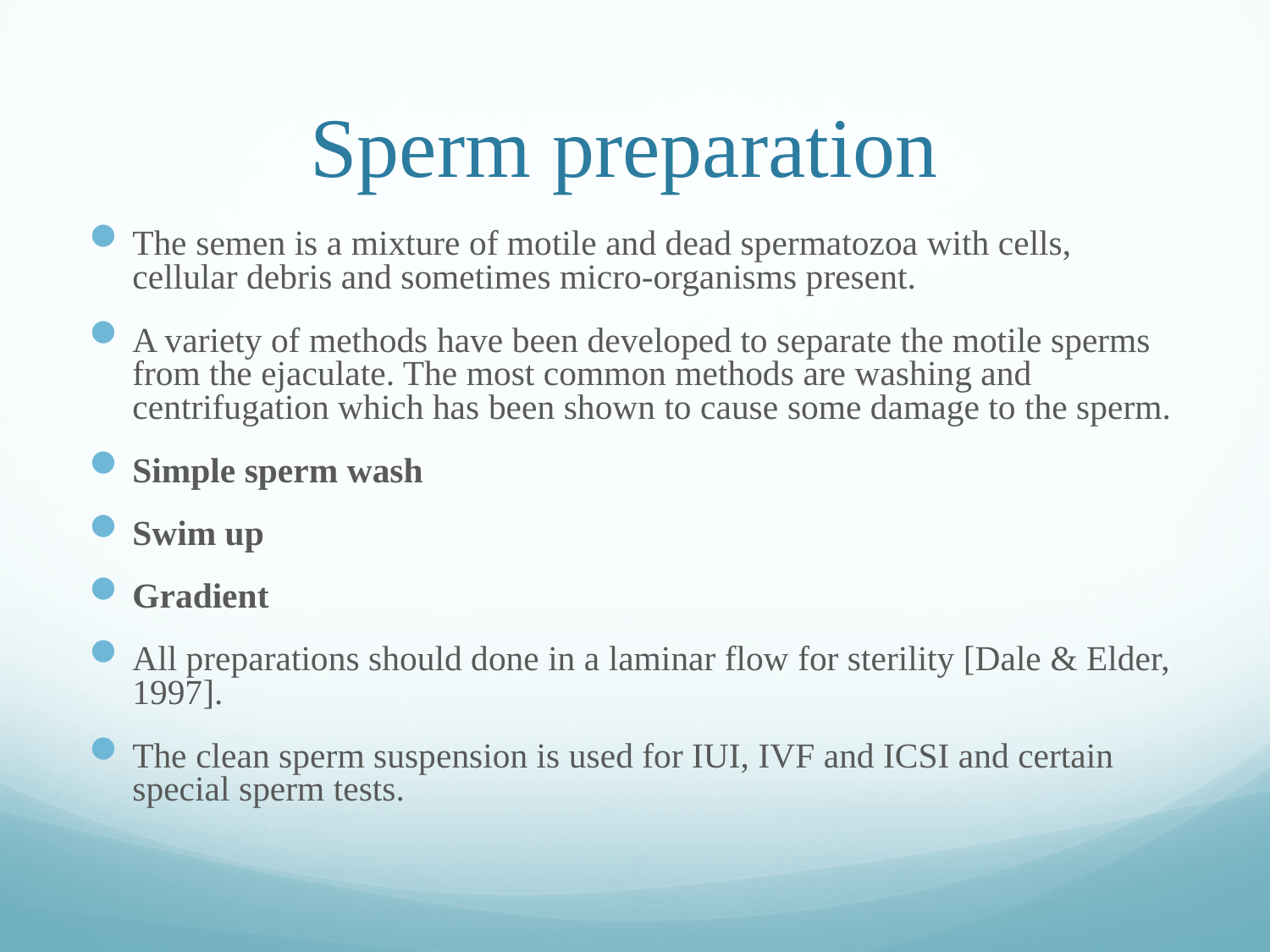

# Sperm preparation
The semen is a mixture of motile and dead spermatozoa with cells, cellular debris and sometimes micro-organisms present.
A variety of methods have been developed to separate the motile sperms from the ejaculate. The most common methods are washing and centrifugation which has been shown to cause some damage to the sperm.
Simple sperm wash
Swim up
Gradient
All preparations should done in a laminar flow for sterility [Dale & Elder, 1997].
The clean sperm suspension is used for IUI, IVF and ICSI and certain special sperm tests.